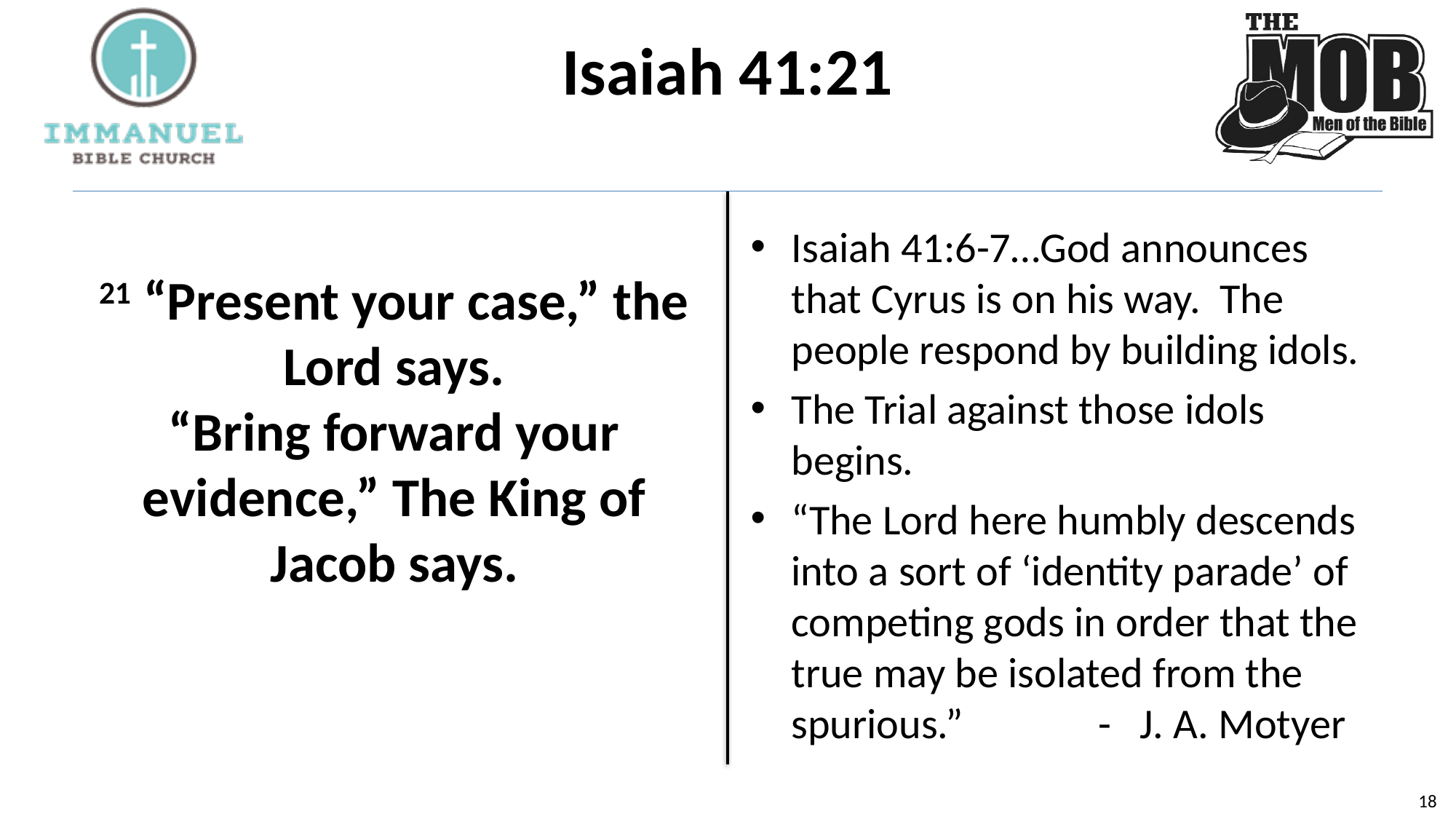

# Isaiah 41:21
Isaiah 41:6-7…God announces that Cyrus is on his way.  The people respond by building idols.
The Trial against those idols begins.
“The Lord here humbly descends into a sort of ‘identity parade’ of competing gods in order that the true may be isolated from the spurious.”              -   J. A. Motyer

21 “Present your case,” the Lord says.
“Bring forward your evidence,” The King of Jacob says.

18